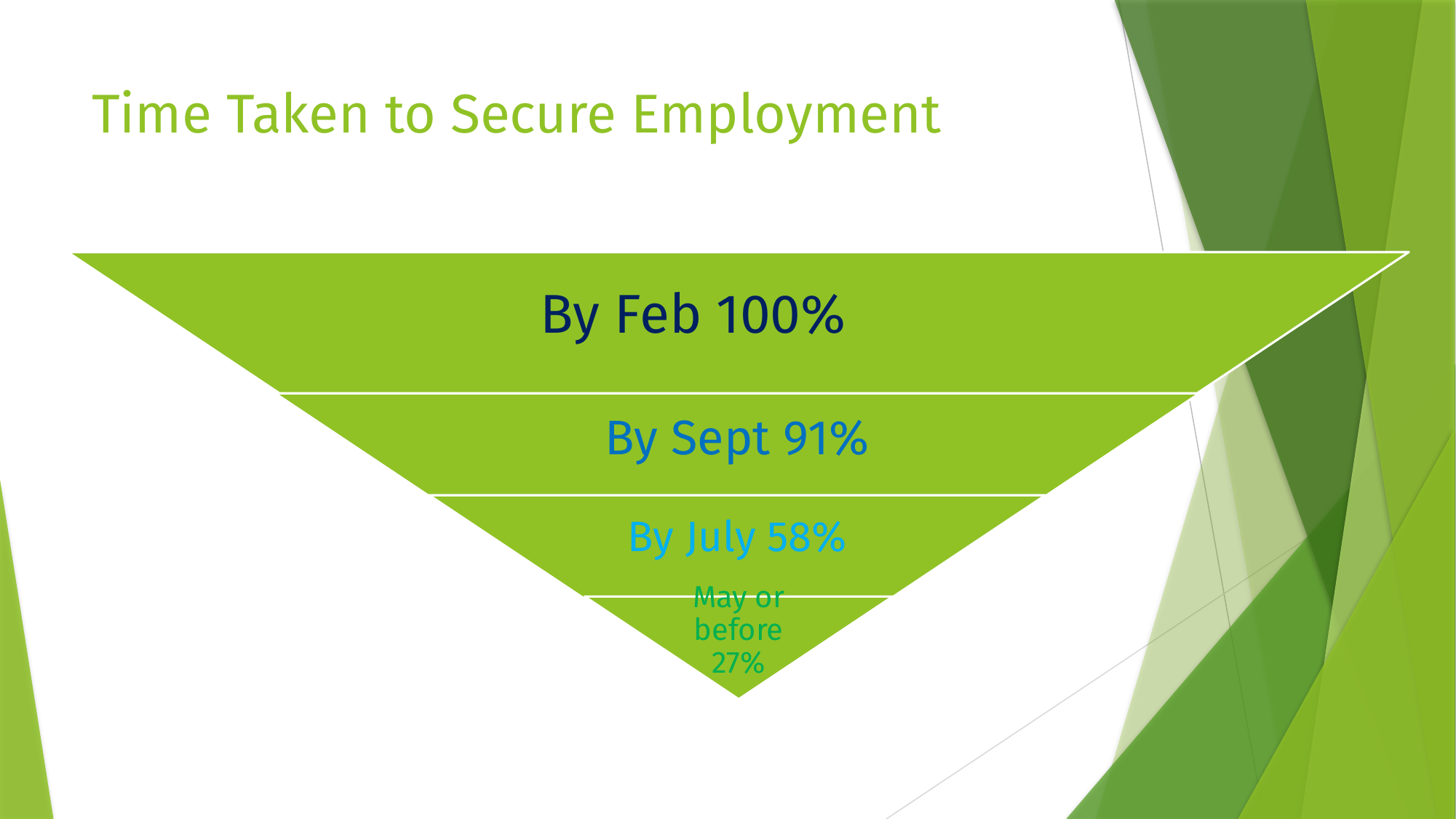

# Time Taken to Secure Employment
By Feb 100%

By Sept 91%
By Sept 91%
By July 58%
May or before 27%